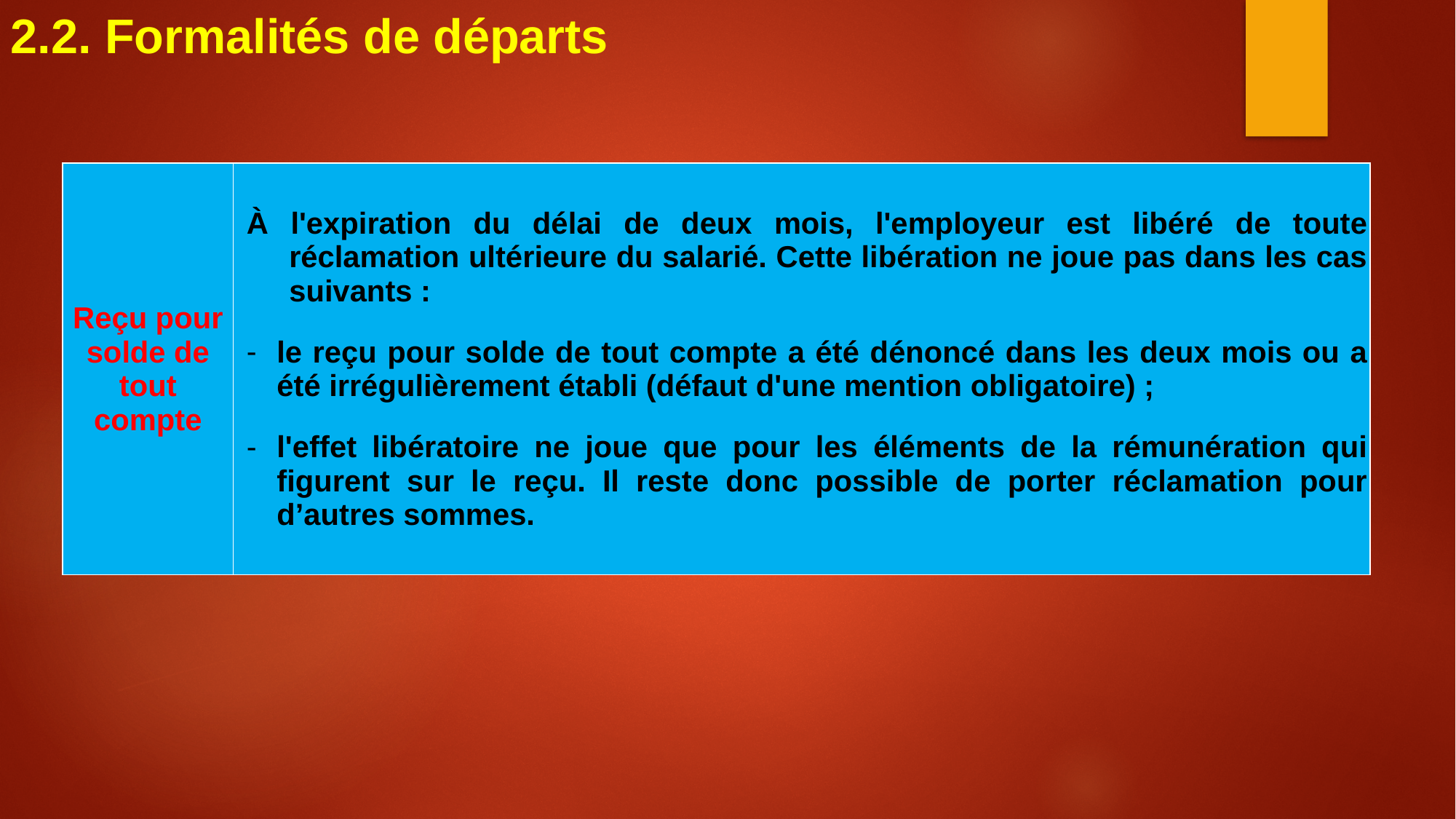

2.2. Formalités de départs
| Reçu pour solde de tout compte | À l'expiration du délai de deux mois, l'employeur est libéré de toute réclamation ultérieure du salarié. Cette libération ne joue pas dans les cas suivants : le reçu pour solde de tout compte a été dénoncé dans les deux mois ou a été irrégulièrement établi (défaut d'une mention obligatoire) ; l'effet libératoire ne joue que pour les éléments de la rémunération qui figurent sur le reçu. Il reste donc possible de porter réclamation pour d’autres sommes. |
| --- | --- |